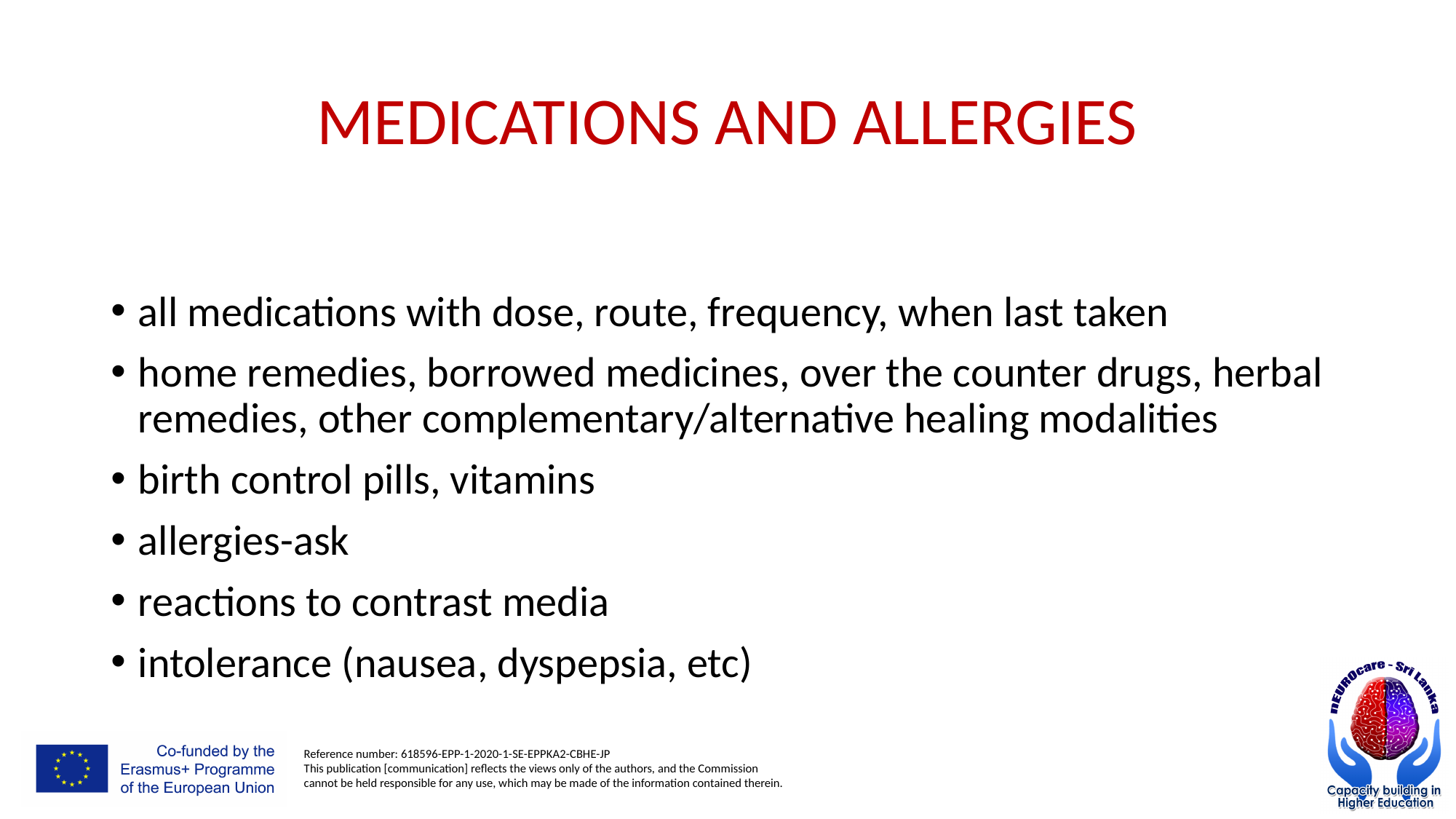

# MEDICATIONS AND ALLERGIES

all medications with dose, route, frequency, when last taken
home remedies, borrowed medicines, over the counter drugs, herbal remedies, other complementary/alternative healing modalities
birth control pills, vitamins
allergies-ask
reactions to contrast media
intolerance (nausea, dyspepsia, etc)